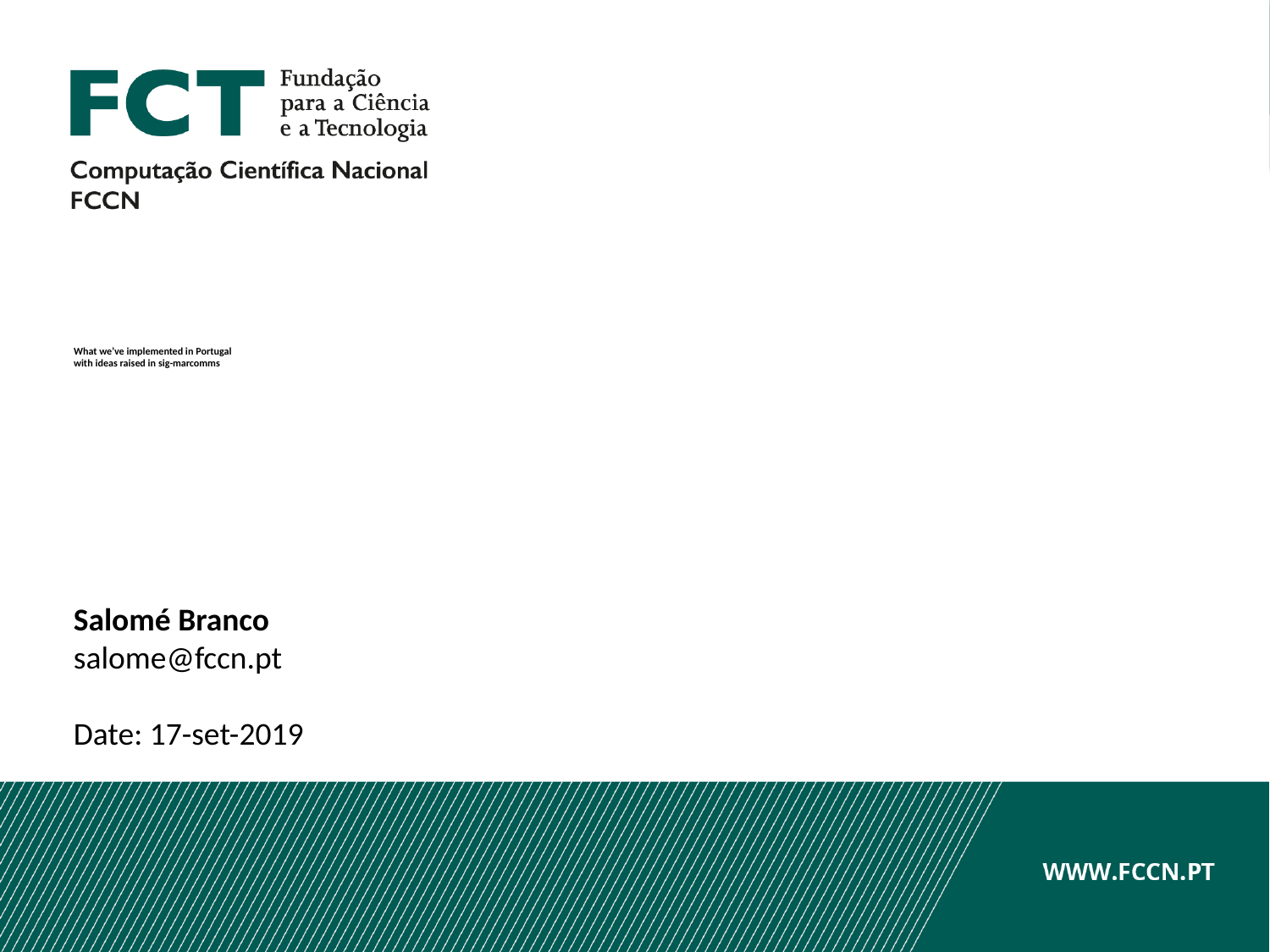

# What we’ve implemented in Portugal with ideas raised in sig-marcomms
Salomé Branco
salome@fccn.pt

Date: 17-set-2019